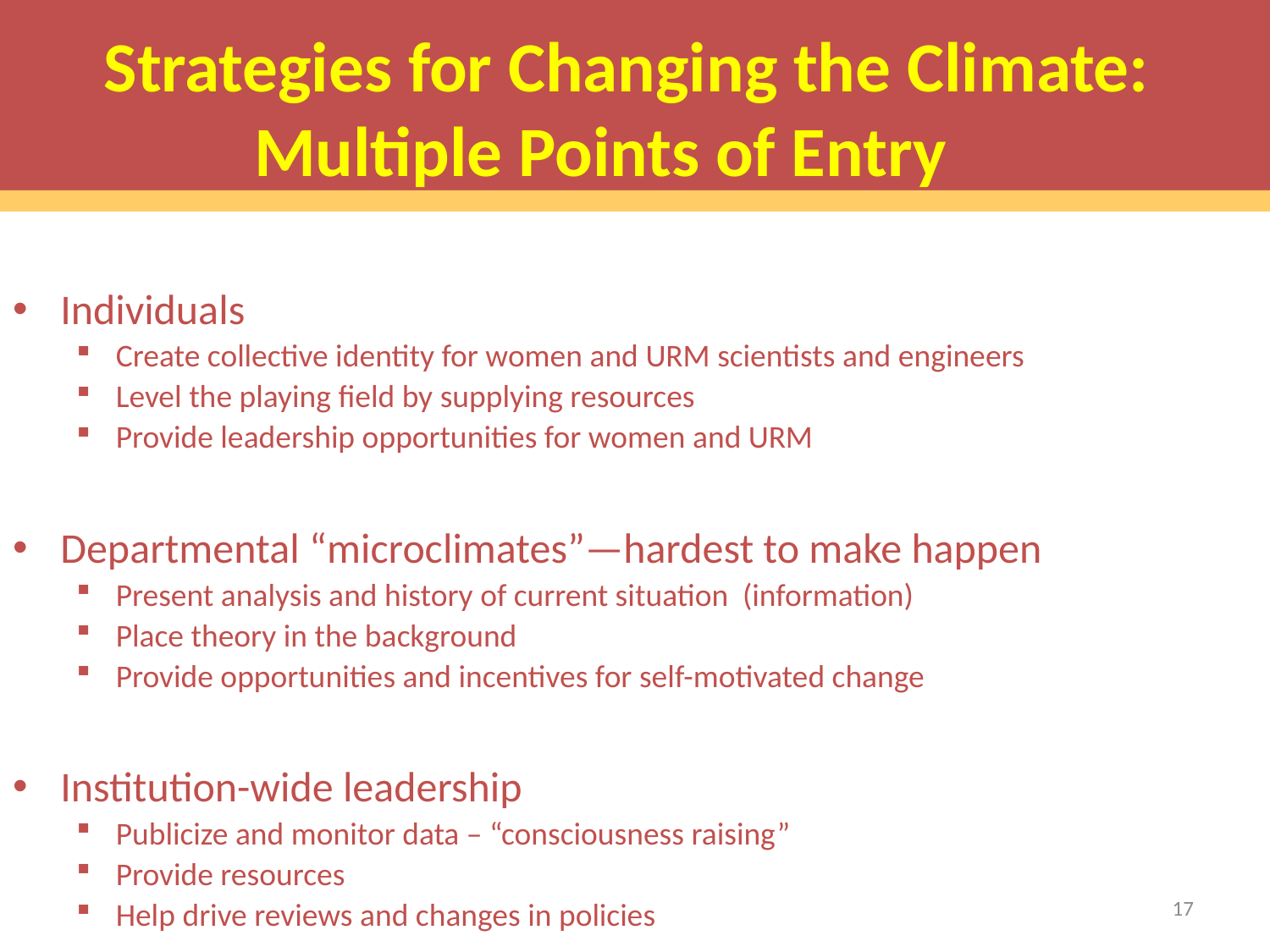

# Strategies for Changing the Climate: Multiple Points of Entry

Individuals
Create collective identity for women and URM scientists and engineers
Level the playing field by supplying resources
Provide leadership opportunities for women and URM

Departmental “microclimates”—hardest to make happen
Present analysis and history of current situation  (information)
Place theory in the background
Provide opportunities and incentives for self-motivated change

Institution-wide leadership
Publicize and monitor data – “consciousness raising”
Provide resources
Help drive reviews and changes in policies

17